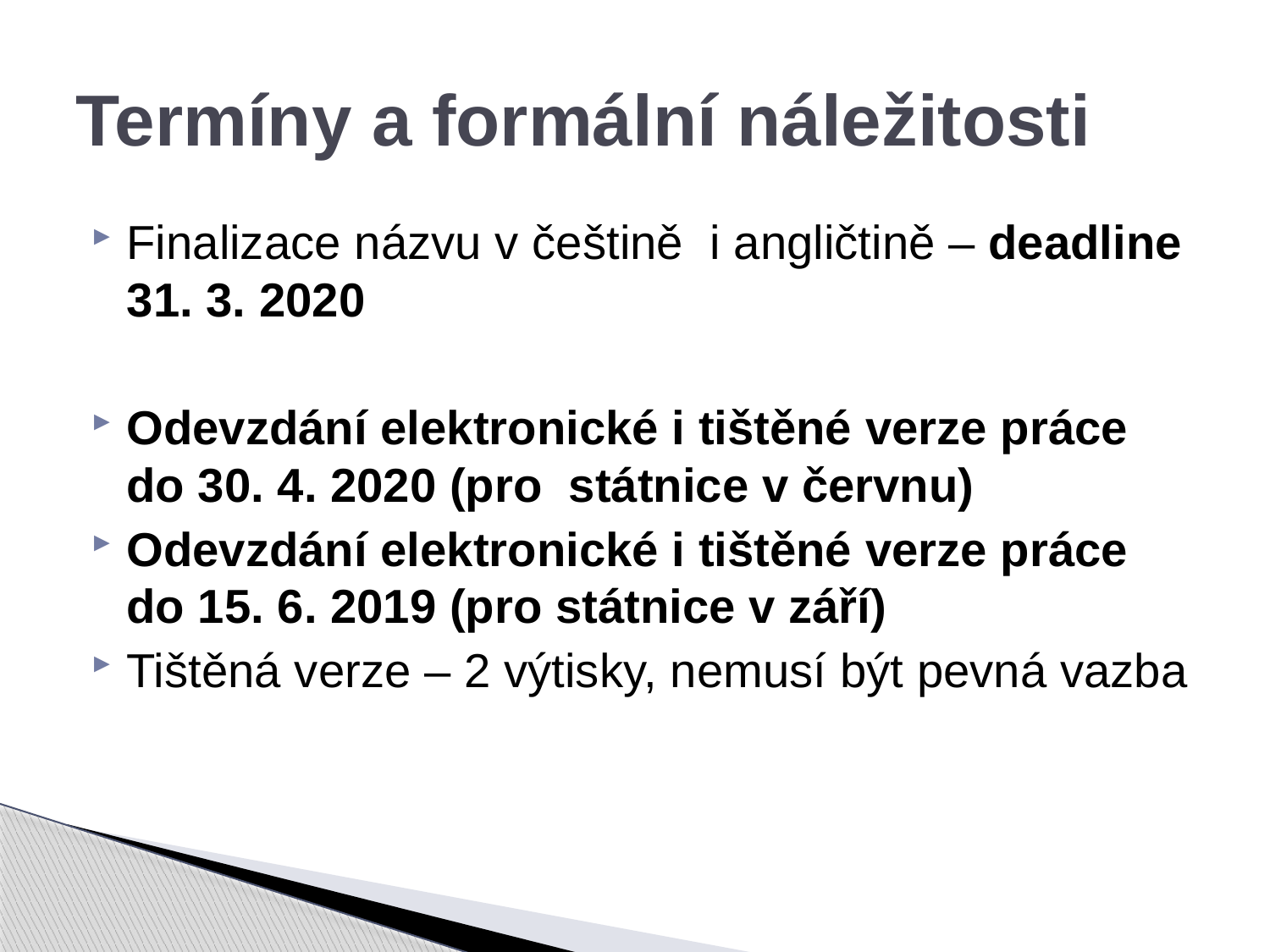

# Termíny a formální náležitosti
Finalizace názvu v češtině  i angličtině – deadline 31. 3. 2020

Odevzdání elektronické i tištěné verze práce do 30. 4. 2020 (pro  státnice v červnu)
Odevzdání elektronické i tištěné verze práce do 15. 6. 2019 (pro státnice v září)
Tištěná verze – 2 výtisky, nemusí být pevná vazba